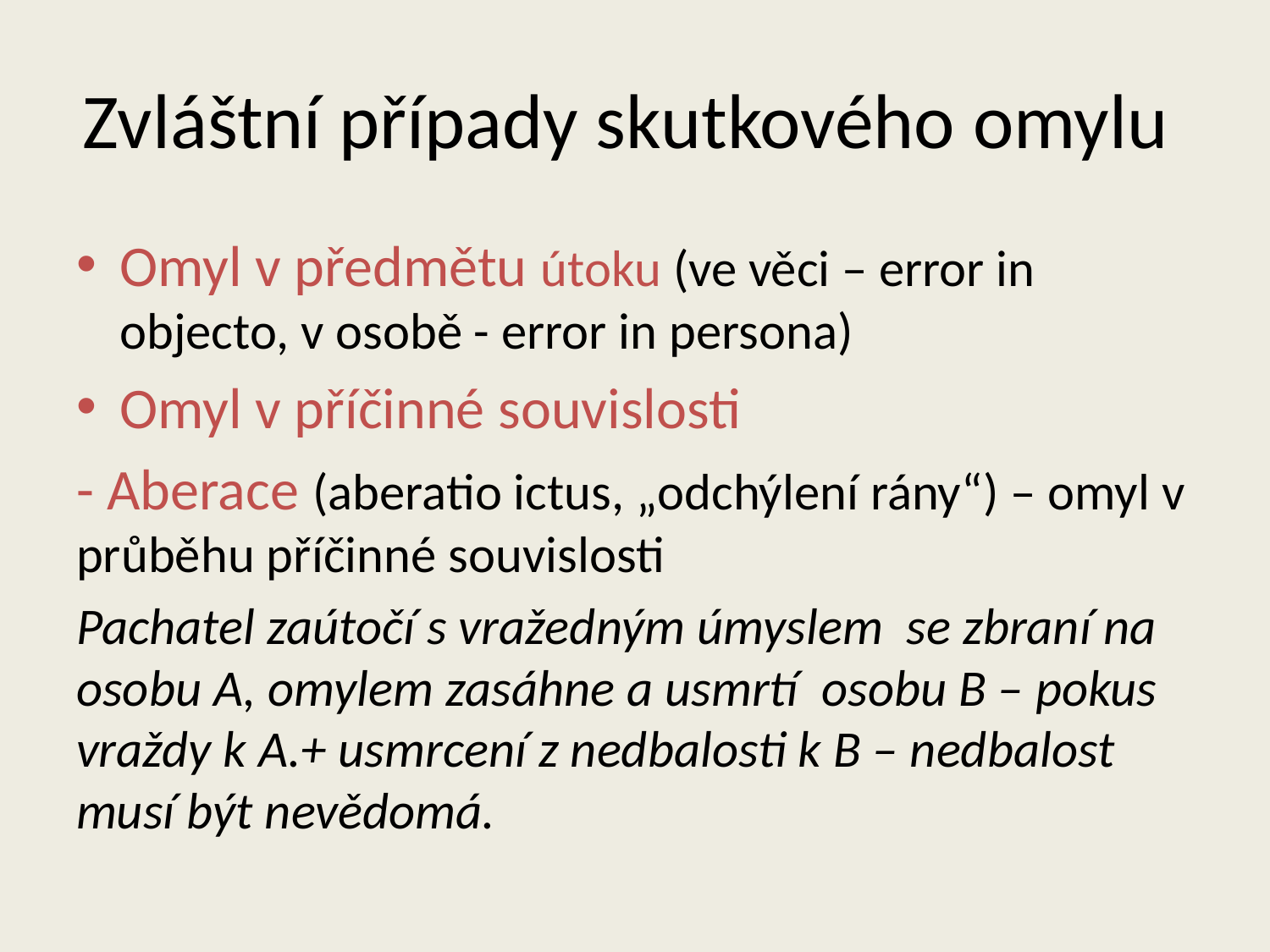

# Zvláštní případy skutkového omylu
Omyl v předmětu útoku (ve věci – error in objecto, v osobě - error in persona)
Omyl v příčinné souvislosti
- Aberace (aberatio ictus, „odchýlení rány“) – omyl v průběhu příčinné souvislosti
Pachatel zaútočí s vražedným úmyslem  se zbraní na osobu A, omylem zasáhne a usmrtí  osobu B – pokus vraždy k A.+ usmrcení z nedbalosti k B – nedbalost musí být nevědomá.